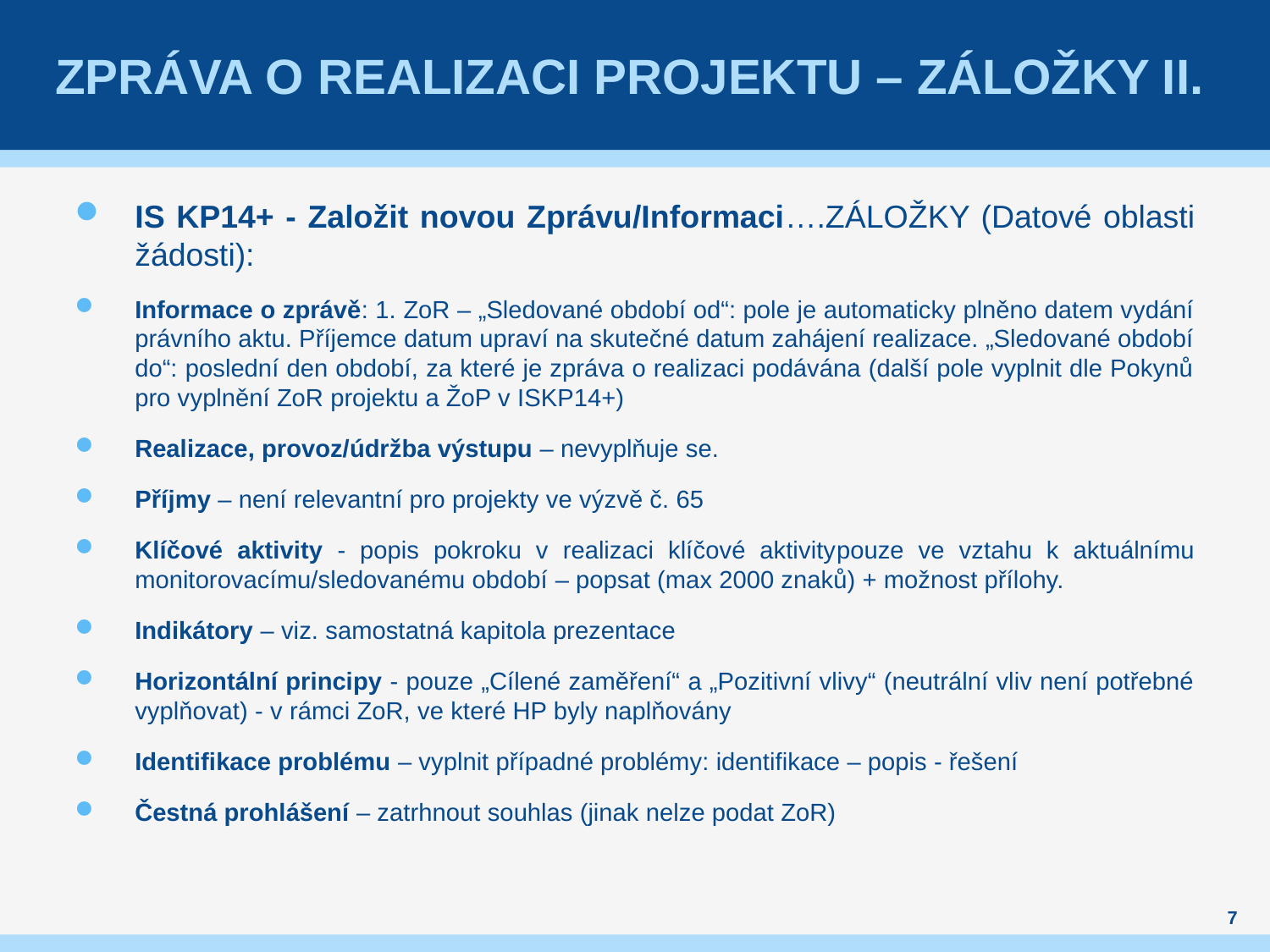

# Zpráva o realizaci projektu – ZÁLOŽKY II.
IS KP14+ - Založit novou Zprávu/Informaci….ZÁLOŽKY (Datové oblasti žádosti):
Informace o zprávě: 1. ZoR – „Sledované období od“: pole je automaticky plněno datem vydání právního aktu. Příjemce datum upraví na skutečné datum zahájení realizace. „Sledované období do“: poslední den období, za které je zpráva o realizaci podávána (další pole vyplnit dle Pokynů pro vyplnění ZoR projektu a ŽoP v ISKP14+)
Realizace, provoz/údržba výstupu – nevyplňuje se.
Příjmy – není relevantní pro projekty ve výzvě č. 65
Klíčové aktivity - popis pokroku v realizaci klíčové aktivitypouze ve vztahu k aktuálnímu monitorovacímu/sledovanému období – popsat (max 2000 znaků) + možnost přílohy.
Indikátory – viz. samostatná kapitola prezentace
Horizontální principy - pouze „Cílené zaměření“ a „Pozitivní vlivy“ (neutrální vliv není potřebné vyplňovat) - v rámci ZoR, ve které HP byly naplňovány
Identifikace problému – vyplnit případné problémy: identifikace – popis - řešení
Čestná prohlášení – zatrhnout souhlas (jinak nelze podat ZoR)

7